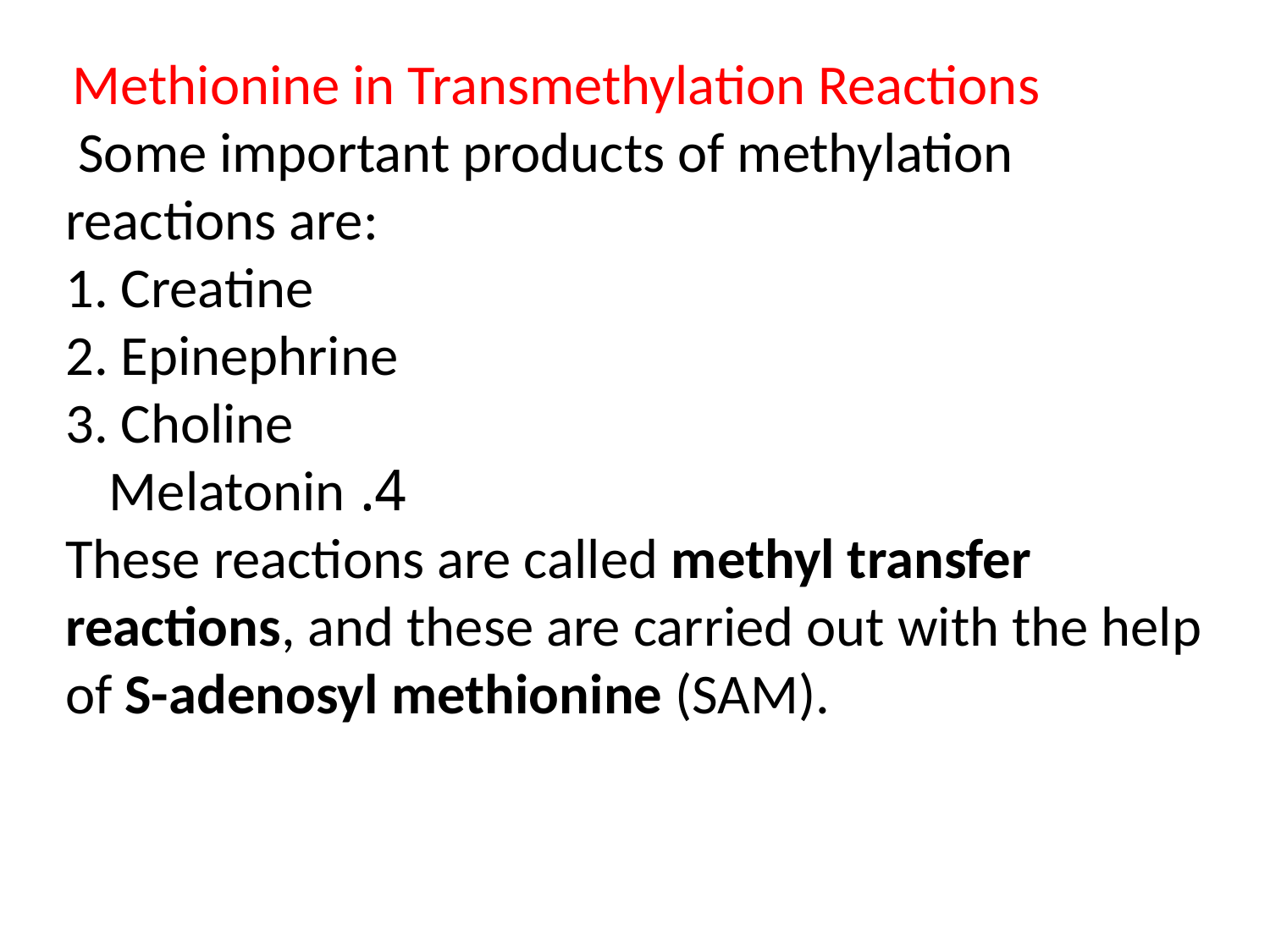

Methionine in Transmethylation Reactions
 Some important products of methylation reactions are:
1. Creatine
2. Epinephrine
3. Choline
4. Melatonin
These reactions are called methyl transfer reactions, and these are carried out with the help of S-adenosyl methionine (SAM).